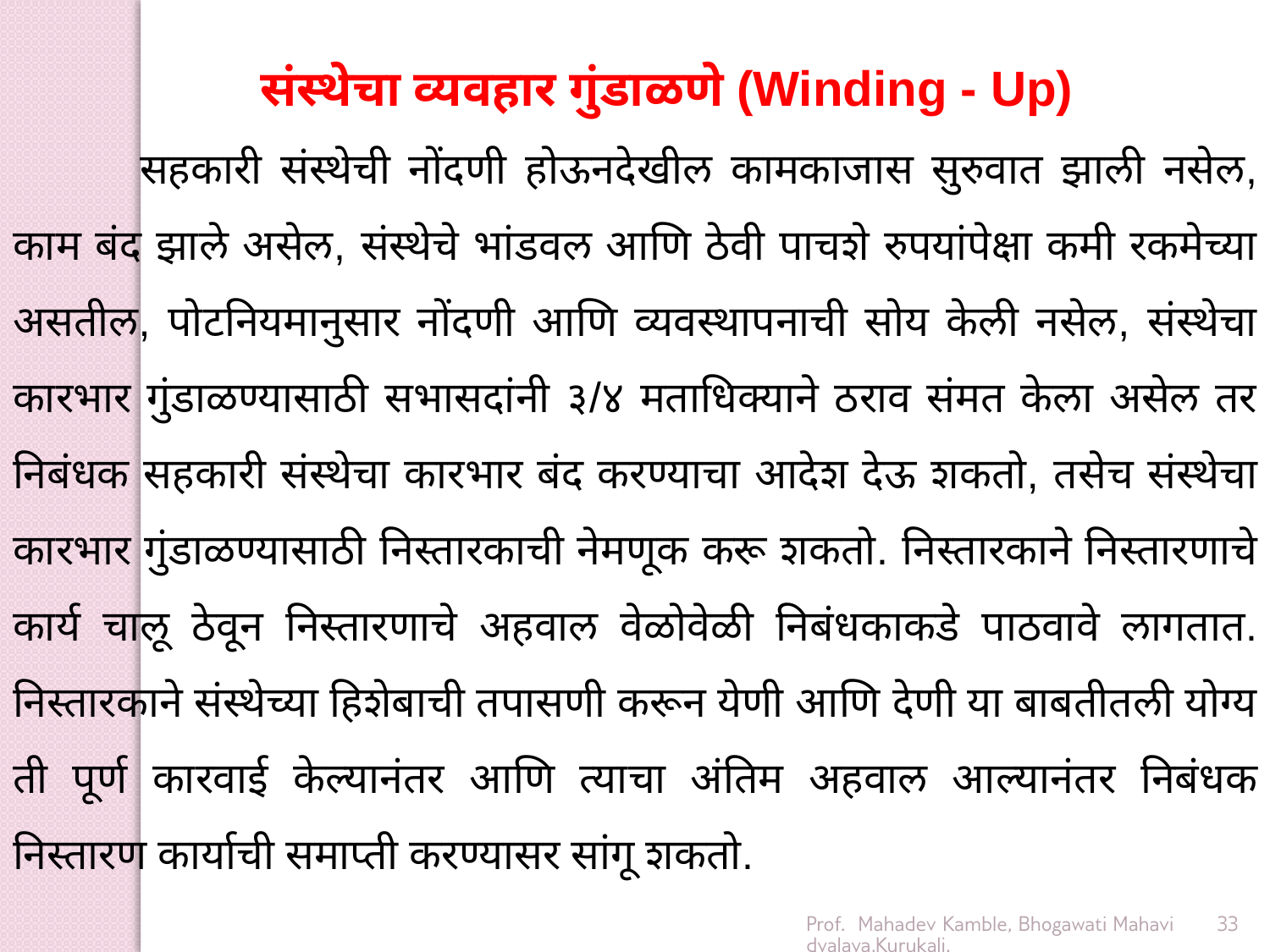

संस्थेचा व्यवहार गुंडाळणे (Winding - Up)
	सहकारी संस्थेची नोंदणी होऊनदेखील कामकाजास सुरुवात झाली नसेल, काम बंद झाले असेल, संस्थेचे भांडवल आणि ठेवी पाचशे रुपयांपेक्षा कमी रकमेच्या असतील, पोटनियमानुसार नोंदणी आणि व्यवस्थापनाची सोय केली नसेल, संस्थेचा कारभार गुंडाळण्यासाठी सभासदांनी ३/४ मताधिक्याने ठराव संमत केला असेल तर निबंधक सहकारी संस्थेचा कारभार बंद करण्याचा आदेश देऊ शकतो, तसेच संस्थेचा कारभार गुंडाळण्यासाठी निस्तारकाची नेमणूक करू शकतो. निस्तारकाने निस्तारणाचे कार्य चालू ठेवून निस्तारणाचे अहवाल वेळोवेळी निबंधकाकडे पाठवावे लागतात. निस्तारकाने संस्थेच्या हिशेबाची तपासणी करून येणी आणि देणी या बाबतीतली योग्य ती पूर्ण कारवाई केल्यानंतर आणि त्याचा अंतिम अहवाल आल्यानंतर निबंधक निस्तारण कार्याची समाप्ती करण्यासर सांगू शकतो.
Prof.  Mahadev Kamble, Bhogawati Mahavidyalaya,Kurukali.
33